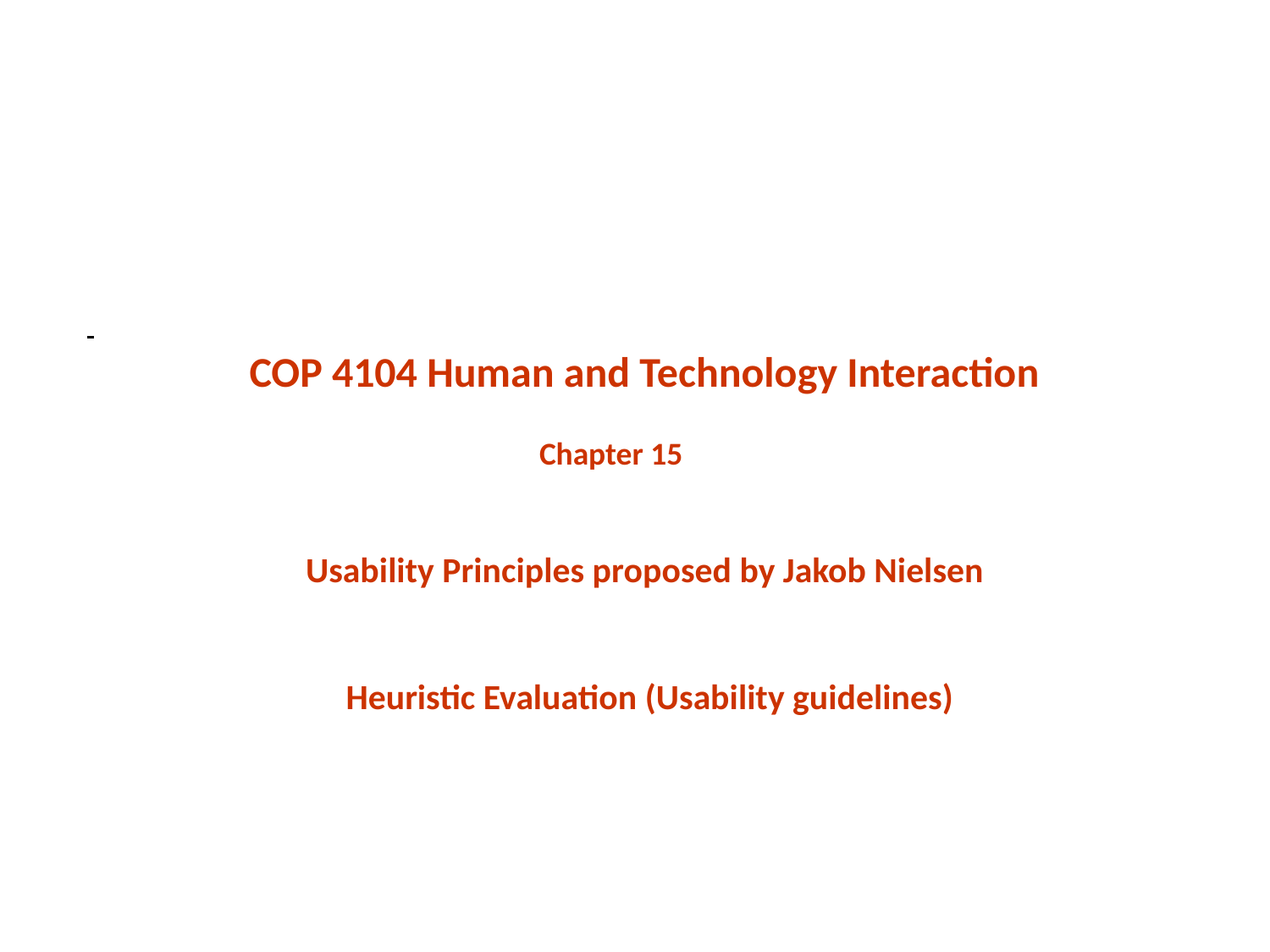

COP 4104 Human and Technology Interaction

		     Chapter 15

       Usability Principles proposed by Jakob Nielsen

            Heuristic Evaluation (Usability guidelines)